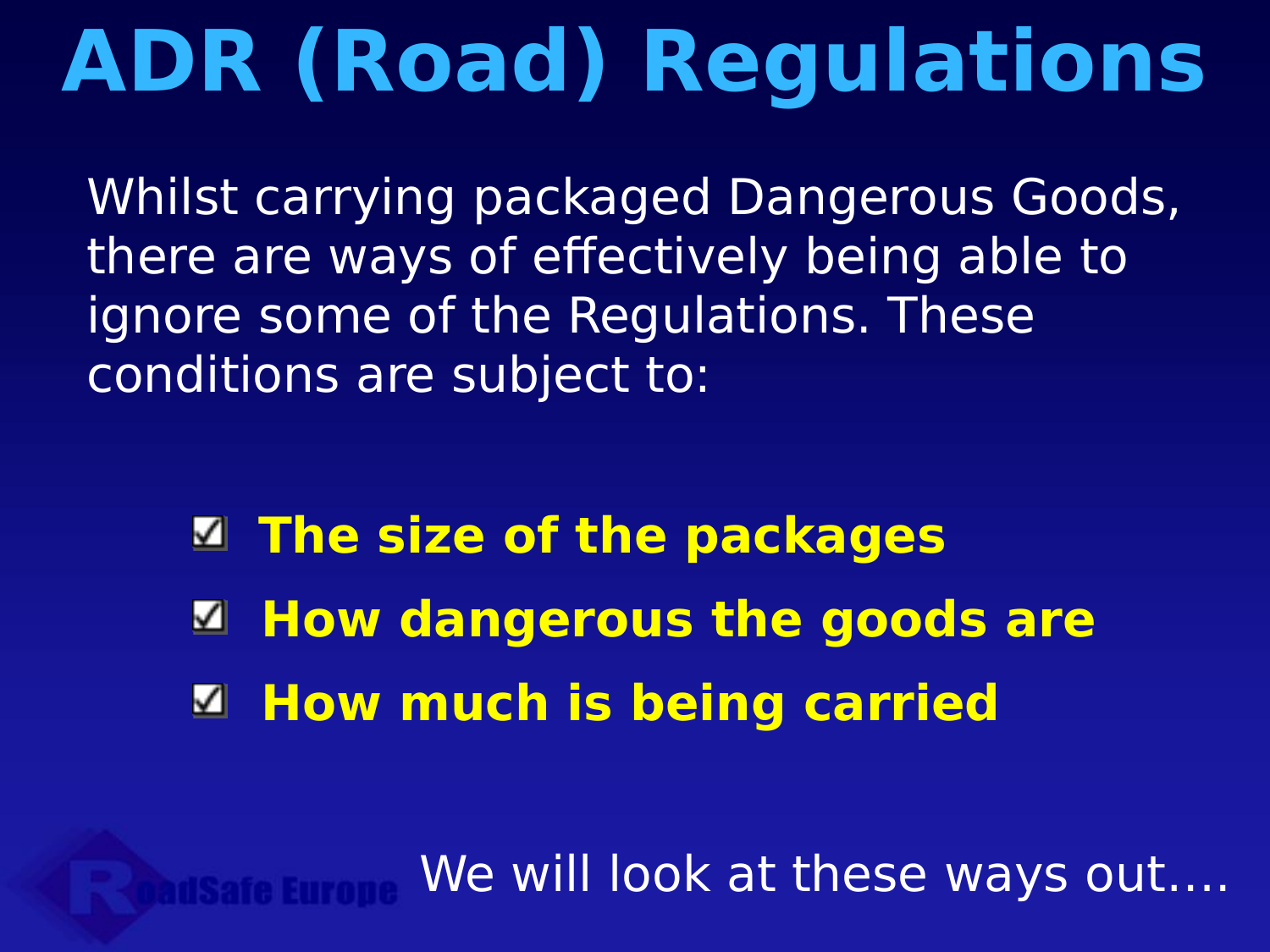

ADR (Road) Regulations
Whilst carrying packaged Dangerous Goods, there are ways of effectively being able to ignore some of the Regulations. These conditions are subject to:
  The size of the packages
  How dangerous the goods are
  How much is being carried
We will look at these ways out….